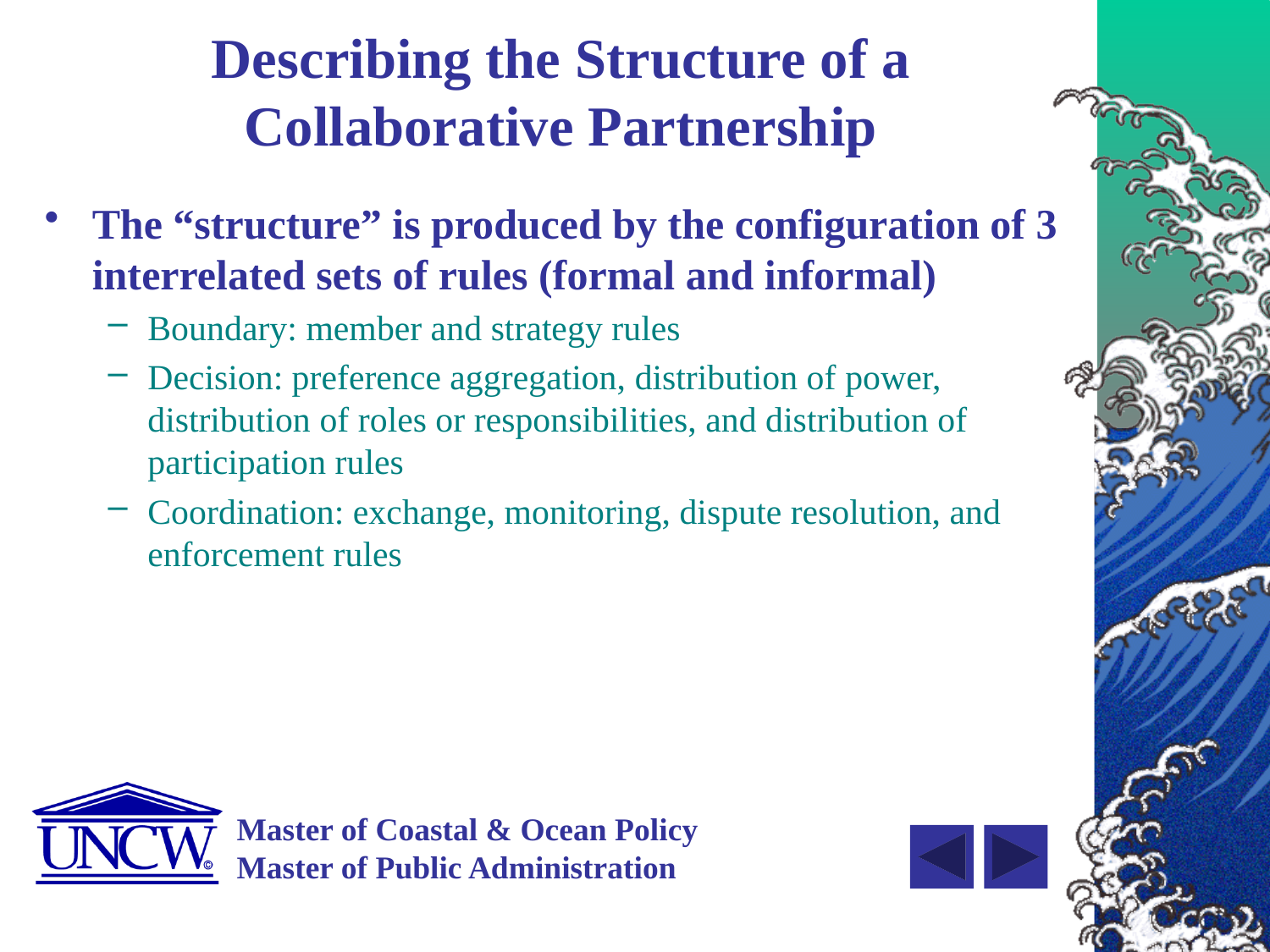

# Describing the Structure of a Collaborative Partnership
The “structure” is produced by the configuration of 3 interrelated sets of rules (formal and informal)
Boundary: member and strategy rules
Decision: preference aggregation, distribution of power, distribution of roles or responsibilities, and distribution of participation rules
Coordination: exchange, monitoring, dispute resolution, and enforcement rules